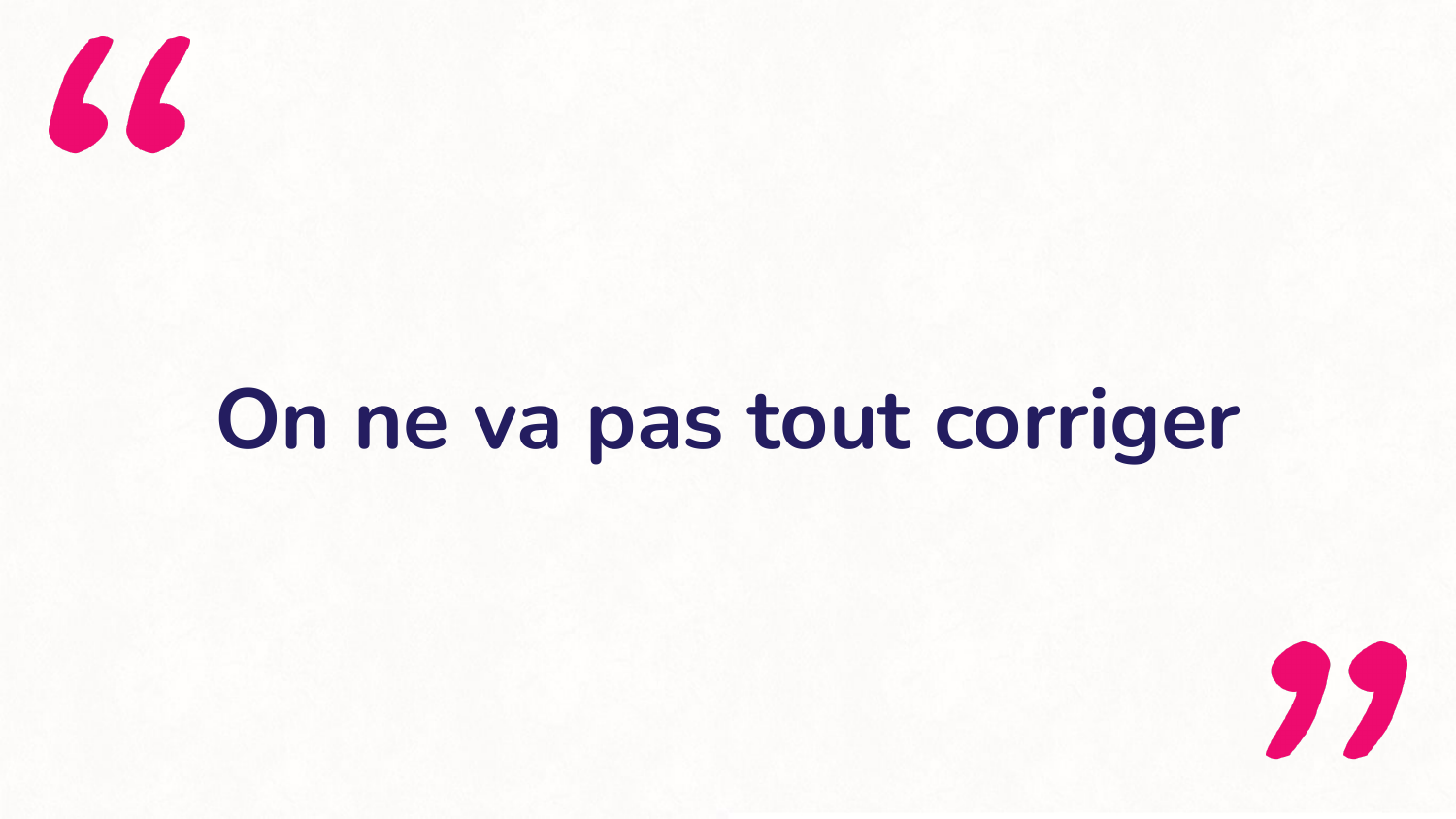

# On ne va pas tout corriger